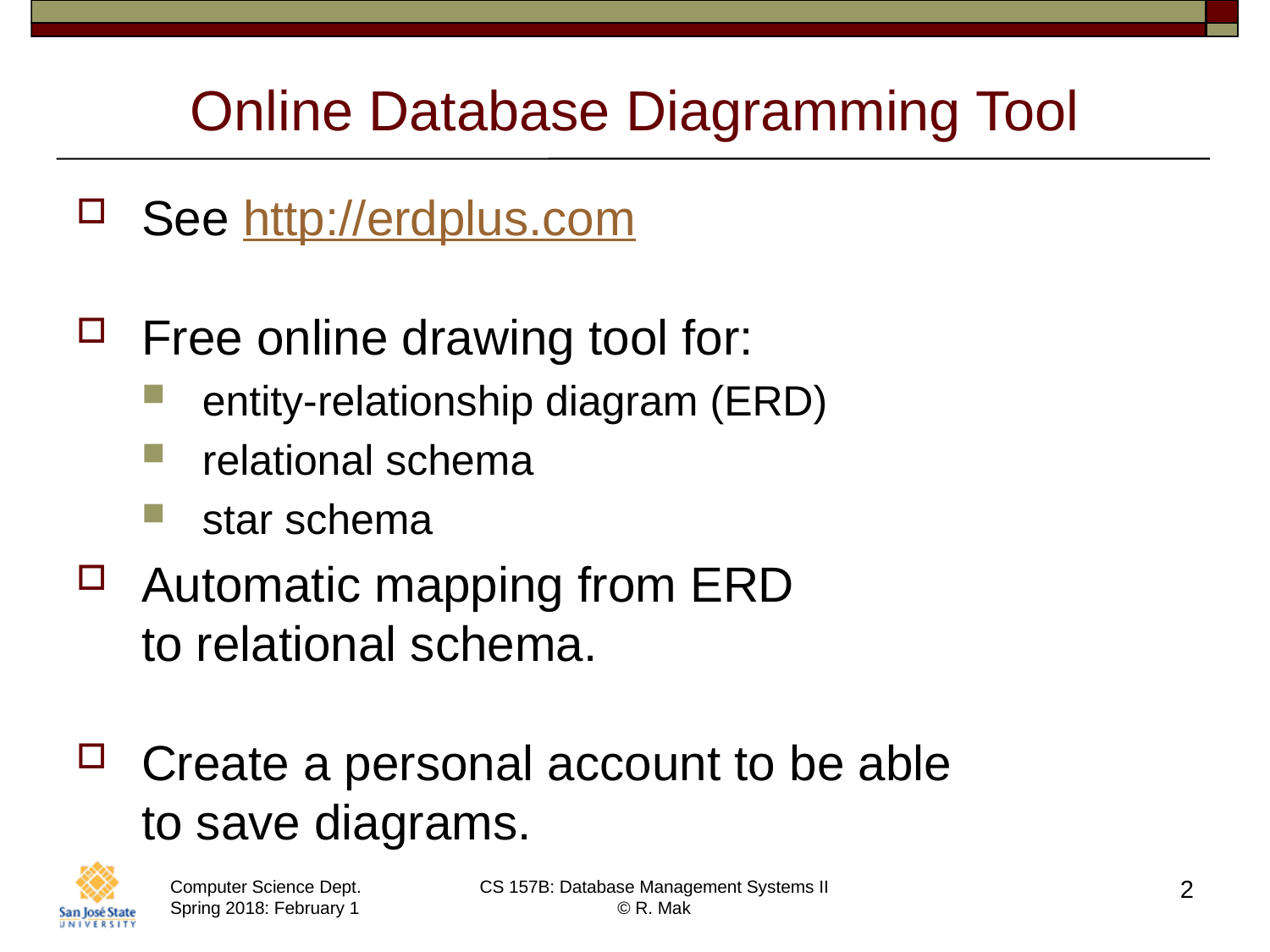

# Online Database Diagramming Tool
See http://erdplus.com

Free online drawing tool for:
entity-relationship diagram (ERD)
relational schema
star schema
Automatic mapping from ERD
to relational schema.

Create a personal account to be able
to save diagrams.
2